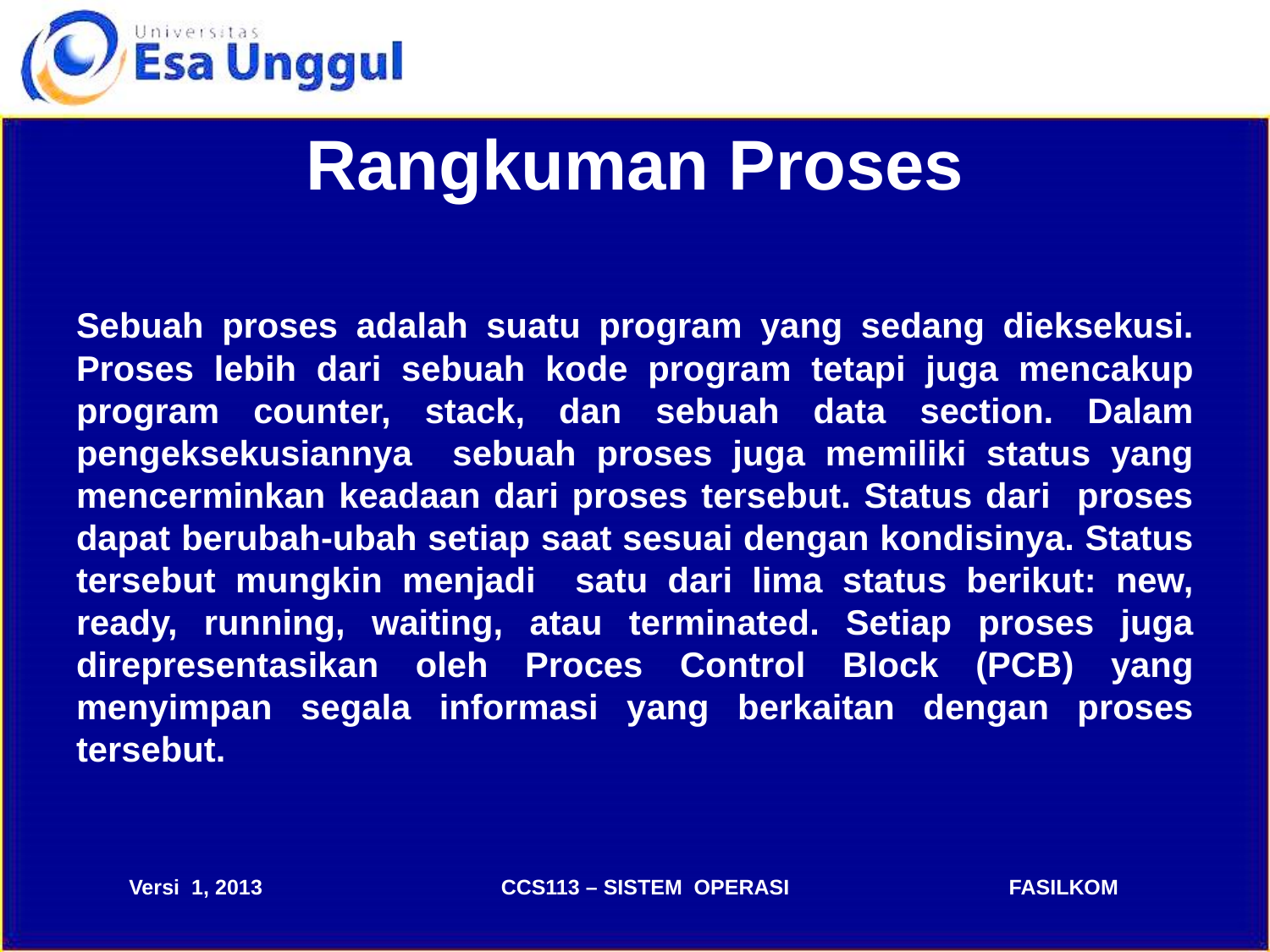

# Rangkuman Proses
Sebuah proses adalah suatu program yang sedang dieksekusi. Proses lebih dari sebuah kode program tetapi juga mencakup program counter, stack, dan sebuah data section. Dalam pengeksekusiannya  sebuah proses juga memiliki status yang mencerminkan keadaan dari proses tersebut. Status dari  proses dapat berubah-ubah setiap saat sesuai dengan kondisinya. Status tersebut mungkin menjadi  satu dari lima status berikut: new, ready, running, waiting, atau terminated. Setiap proses juga direpresentasikan oleh Proces Control Block (PCB) yang menyimpan segala informasi yang berkaitan dengan proses tersebut.